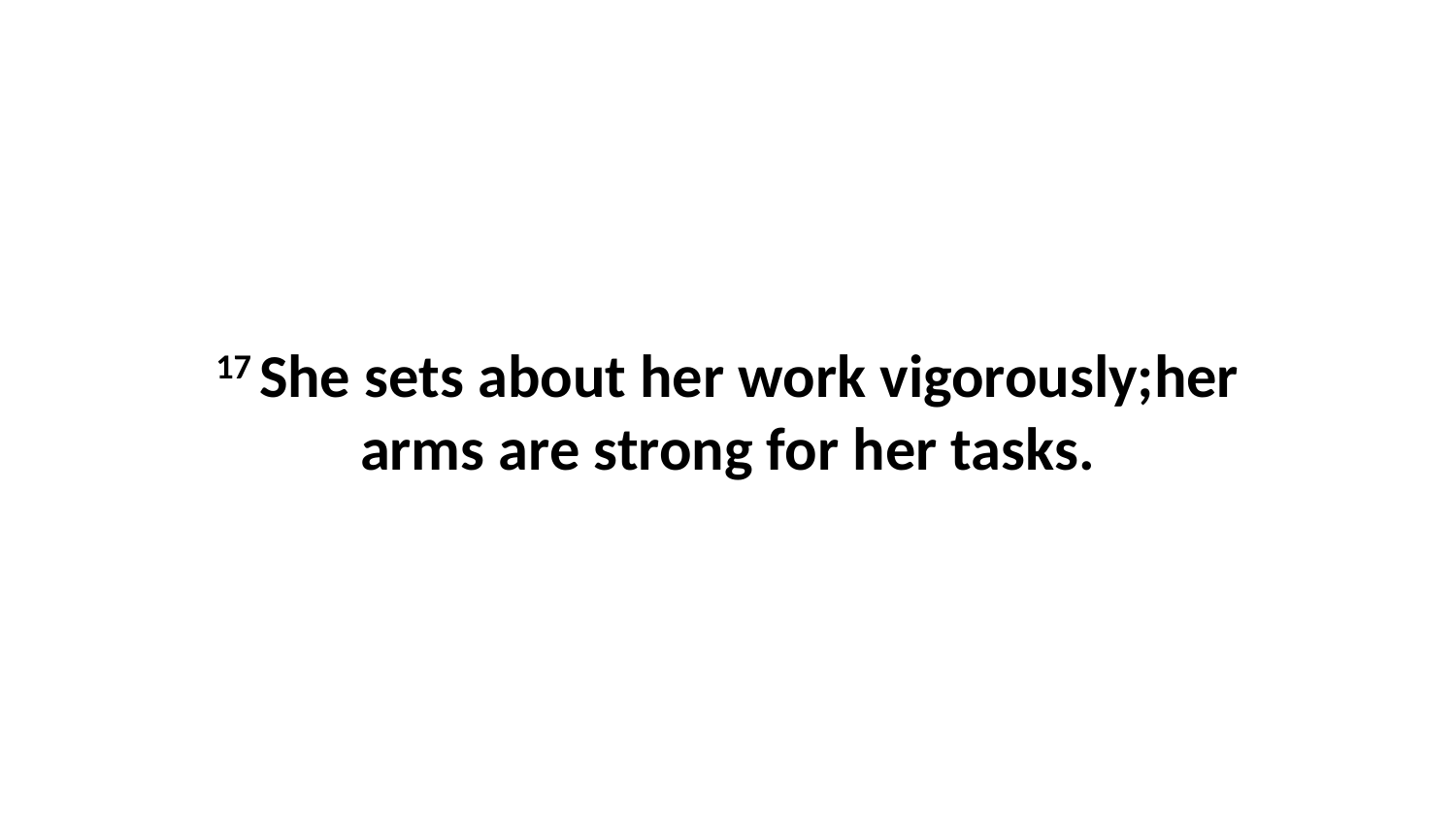

17 She sets about her work vigorously;her arms are strong for her tasks.